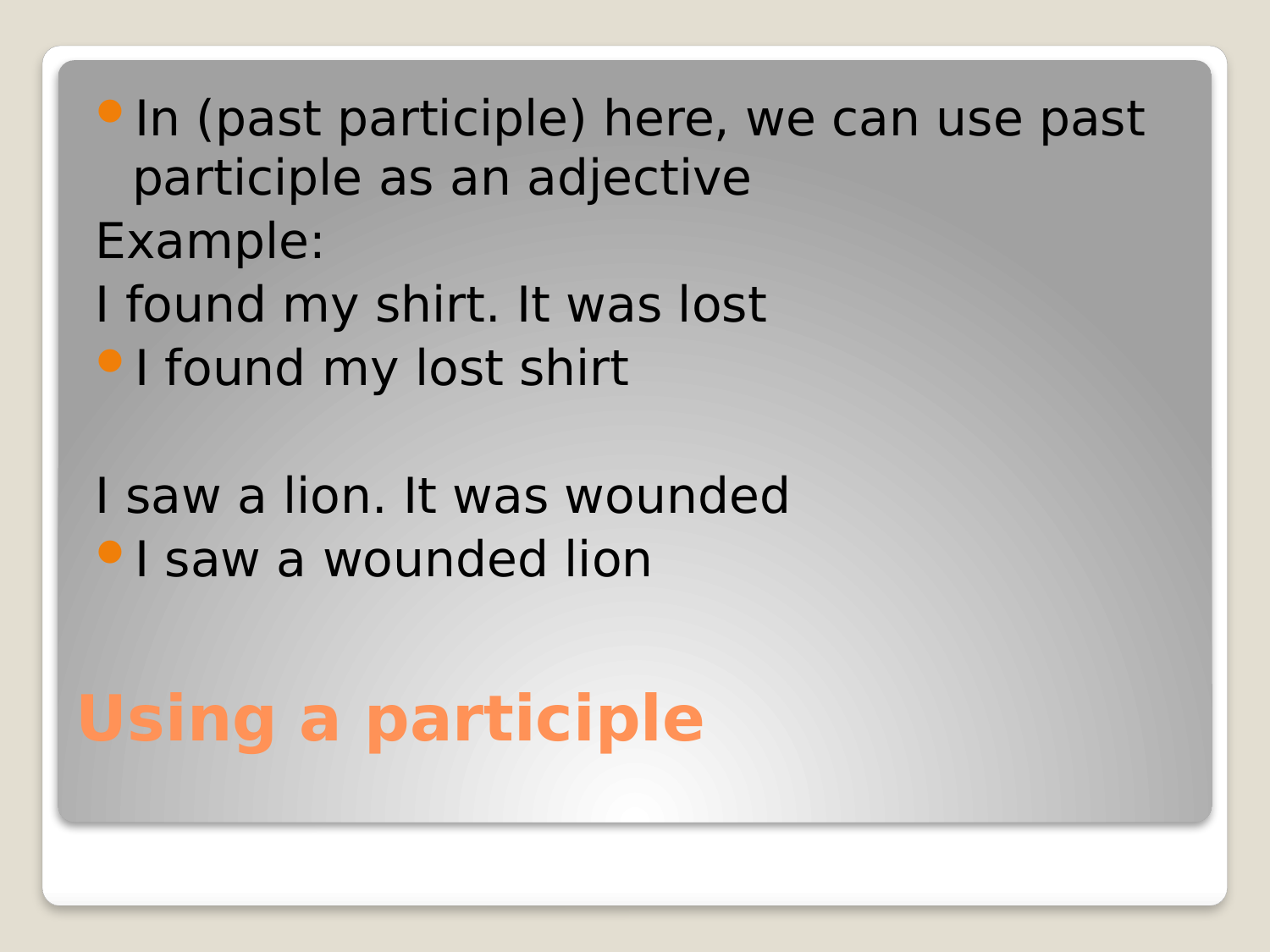

In (past participle) here, we can use past participle as an adjective
Example:
I found my shirt. It was lost
I found my lost shirt

I saw a lion. It was wounded
I saw a wounded lion
# Using a participle